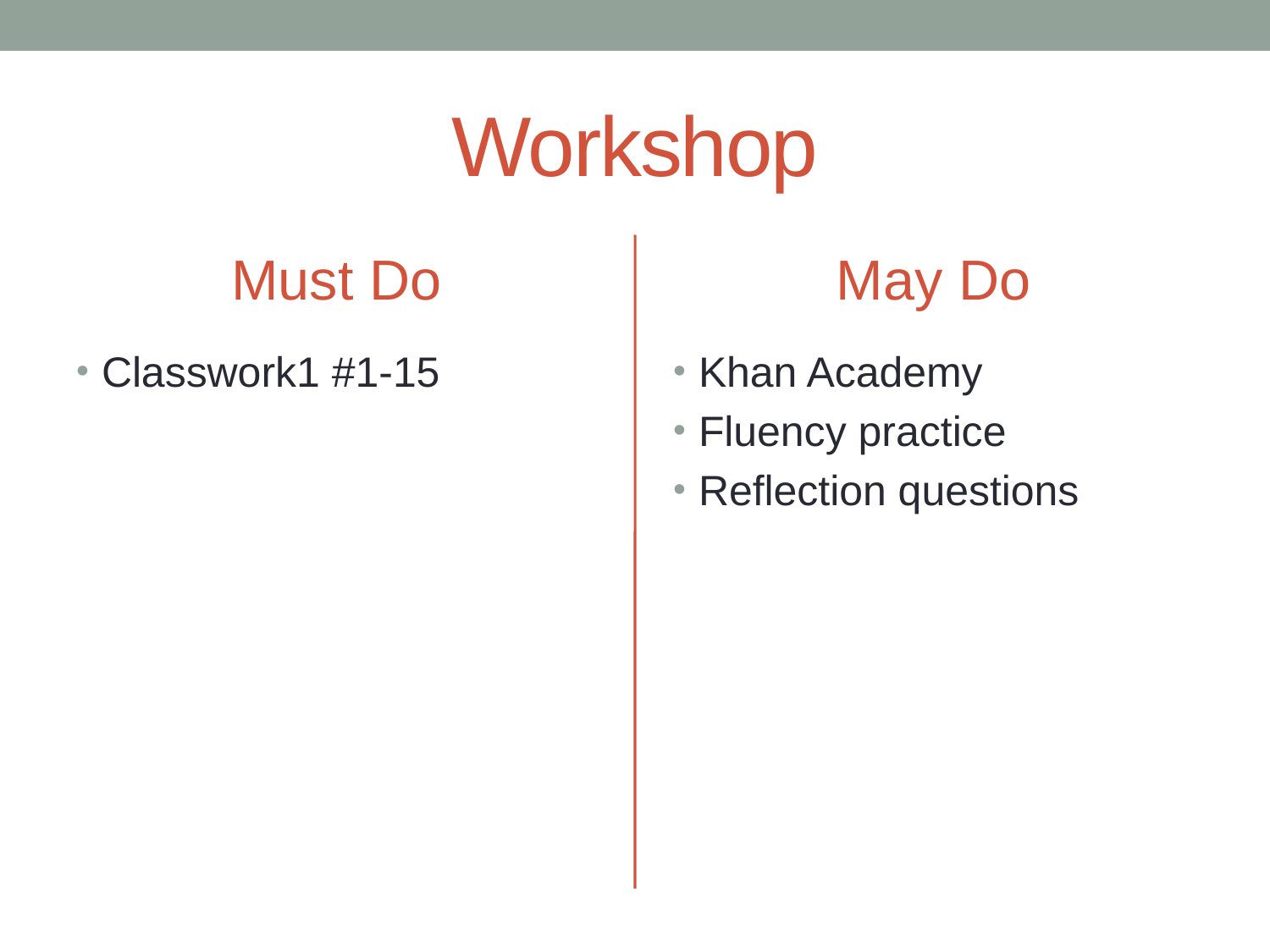

# Workshop
Must Do
May Do
Classwork1 #1-15

Khan Academy
Fluency practice
Reflection questions